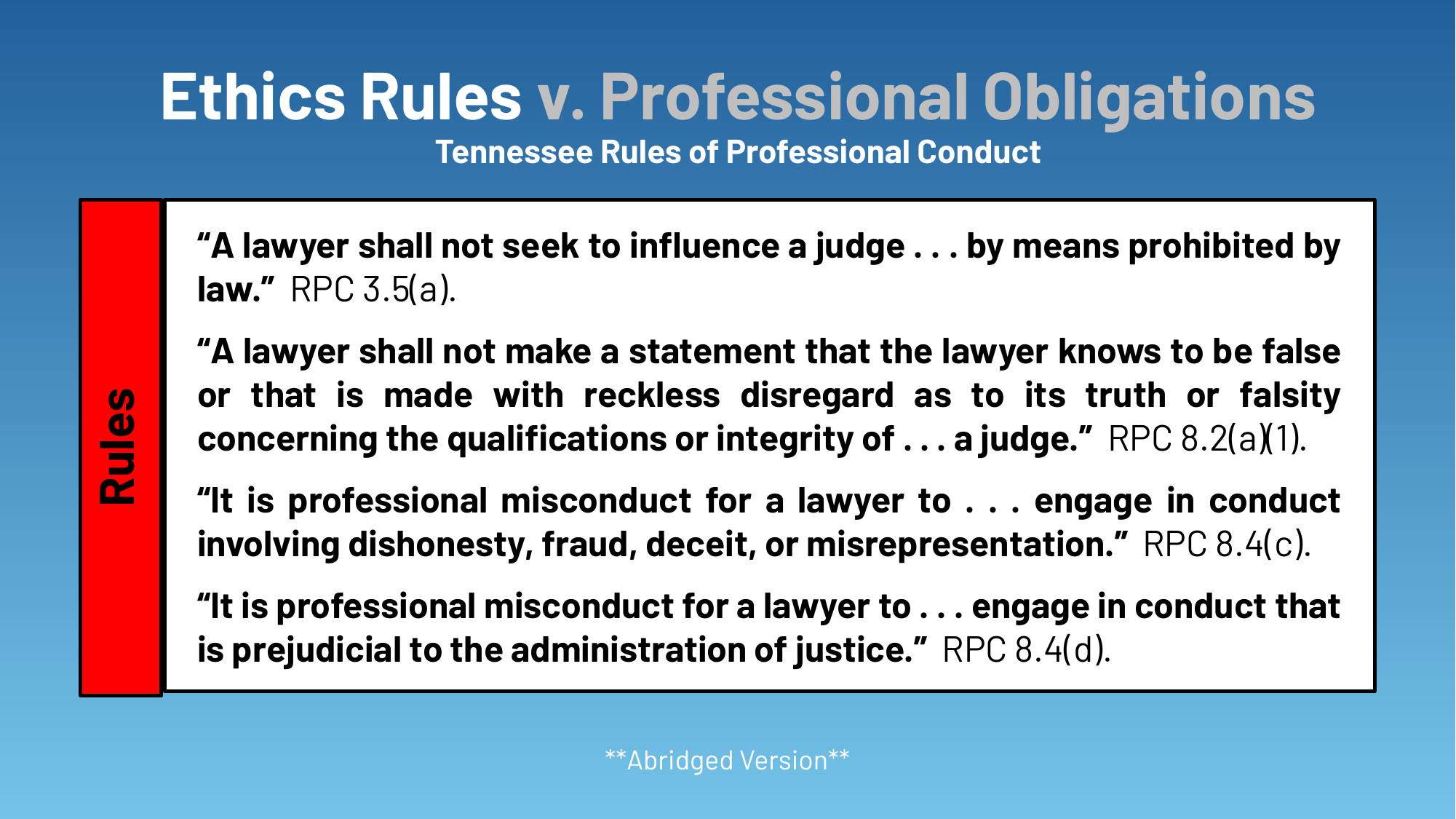

# Ethics Rules v. Professional Obligations Tennessee Rules of Professional Conduct
Rules
“A lawyer shall not seek to influence a judge . . . by means prohibited by law.”  RPC 3.5(a).
“A lawyer shall not make a statement that the lawyer knows to be false or that is made with reckless disregard as to its truth or falsity concerning the qualifications or integrity of . . . a judge.”  RPC 8.2(a)(1).
“It is professional misconduct for a lawyer to . . . engage in conduct involving dishonesty, fraud, deceit, or misrepresentation.”  RPC 8.4(c).
“It is professional misconduct for a lawyer to . . . engage in conduct that is prejudicial to the administration of justice.”  RPC 8.4(d).
**Abridged Version**